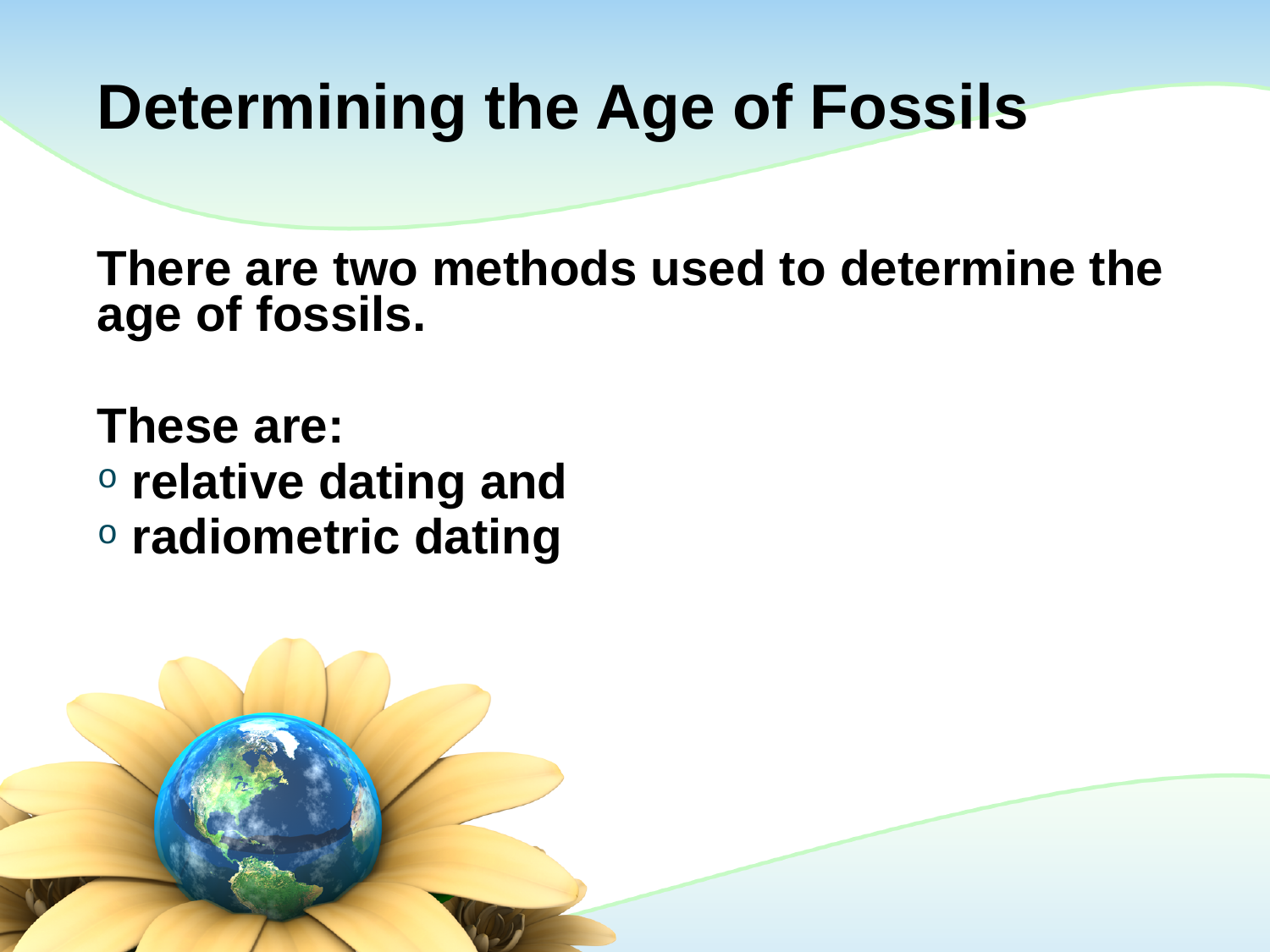

# Determining the Age of Fossils

There are two methods used to determine the age of fossils.

These are:
 relative dating and
 radiometric dating